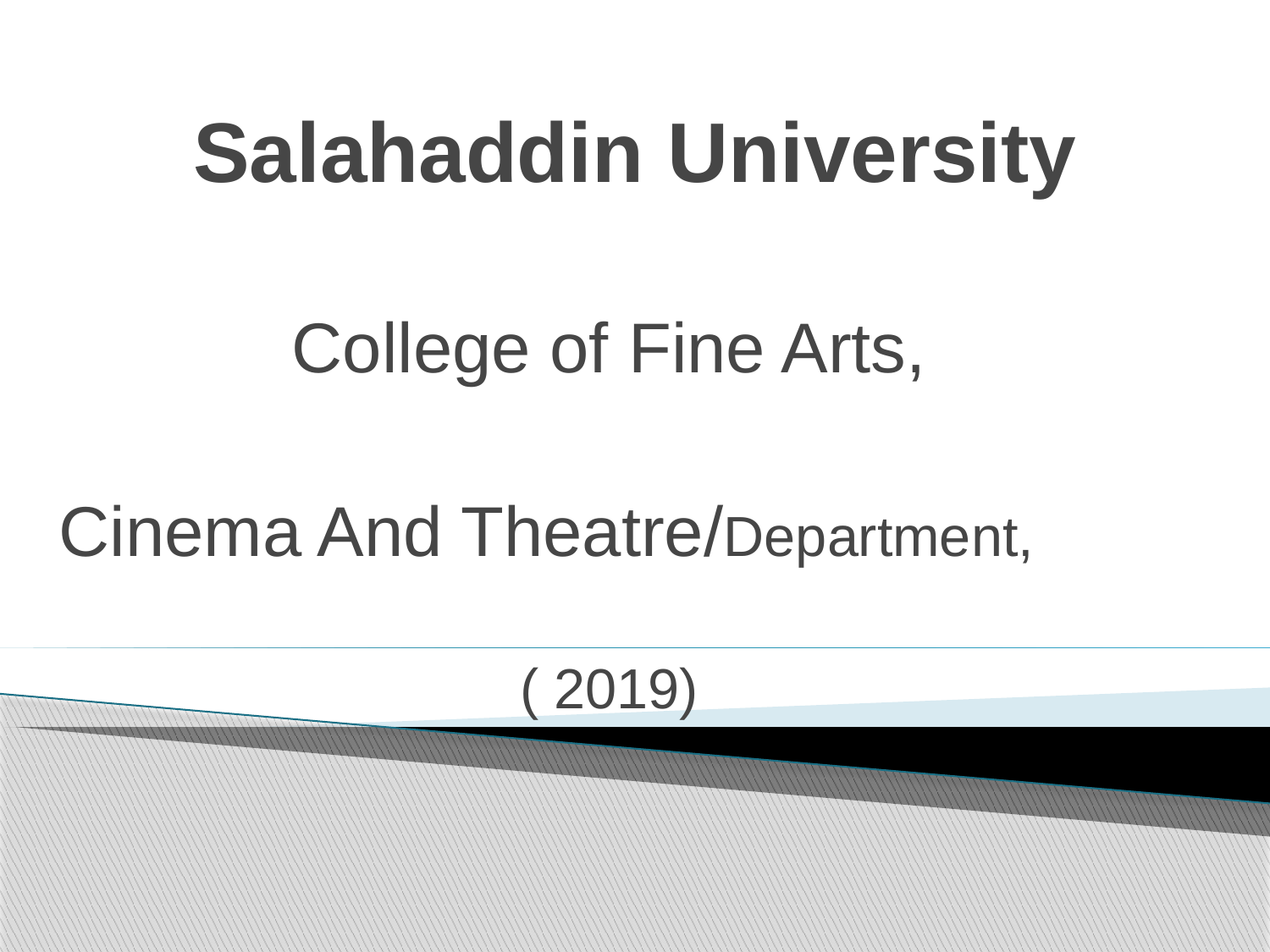

# Salahaddin University
College of Fine Arts,

Cinema And Theatre/Department,

( 2019)